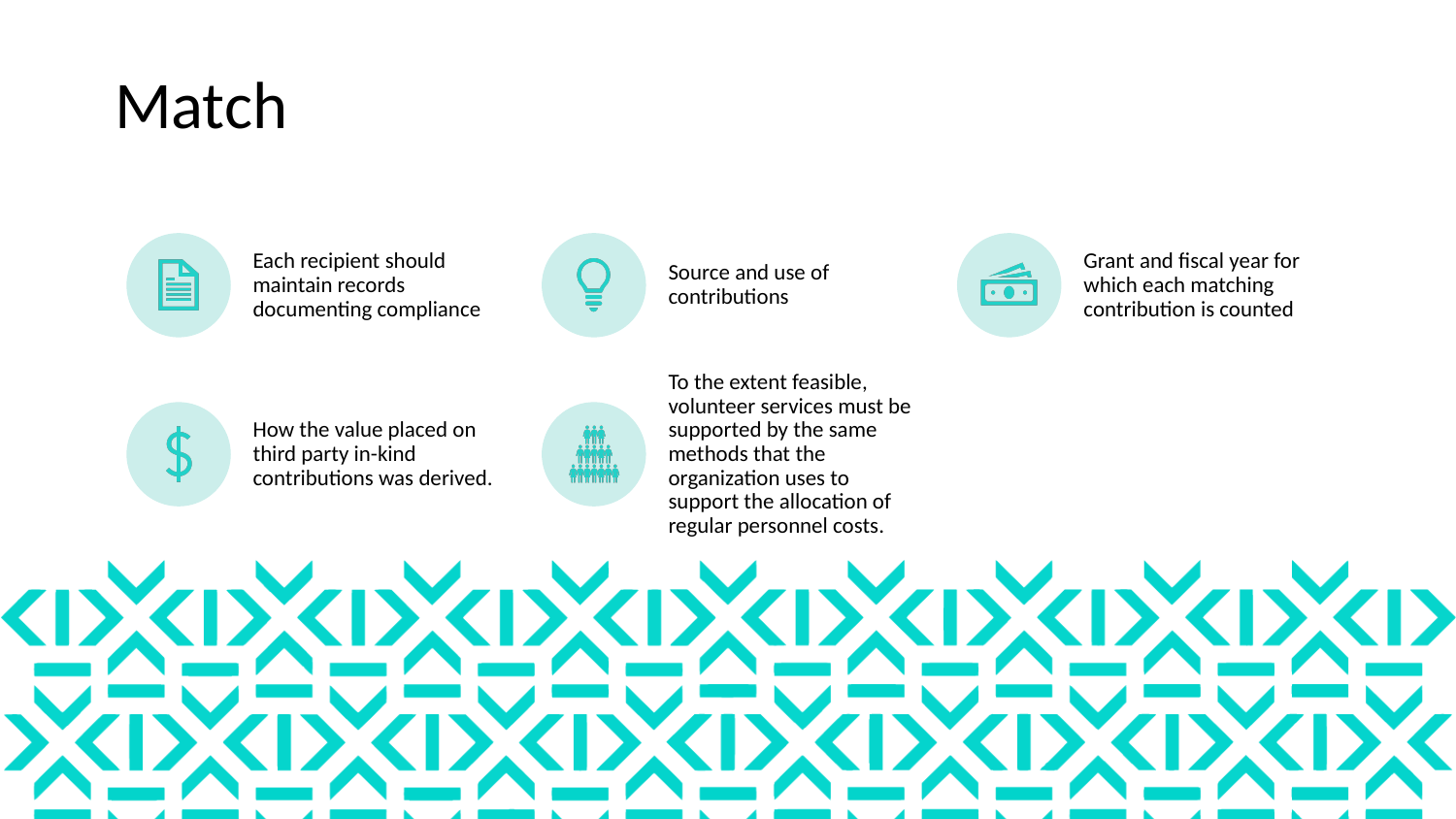

# Match
Each recipient should maintain records documenting compliance
Source and use of contributions
Grant and fiscal year for which each matching contribution is counted
How the value placed on third party in-kind contributions was derived.
To the extent feasible, volunteer services must be supported by the same methods that the organization uses to support the allocation of regular personnel costs.